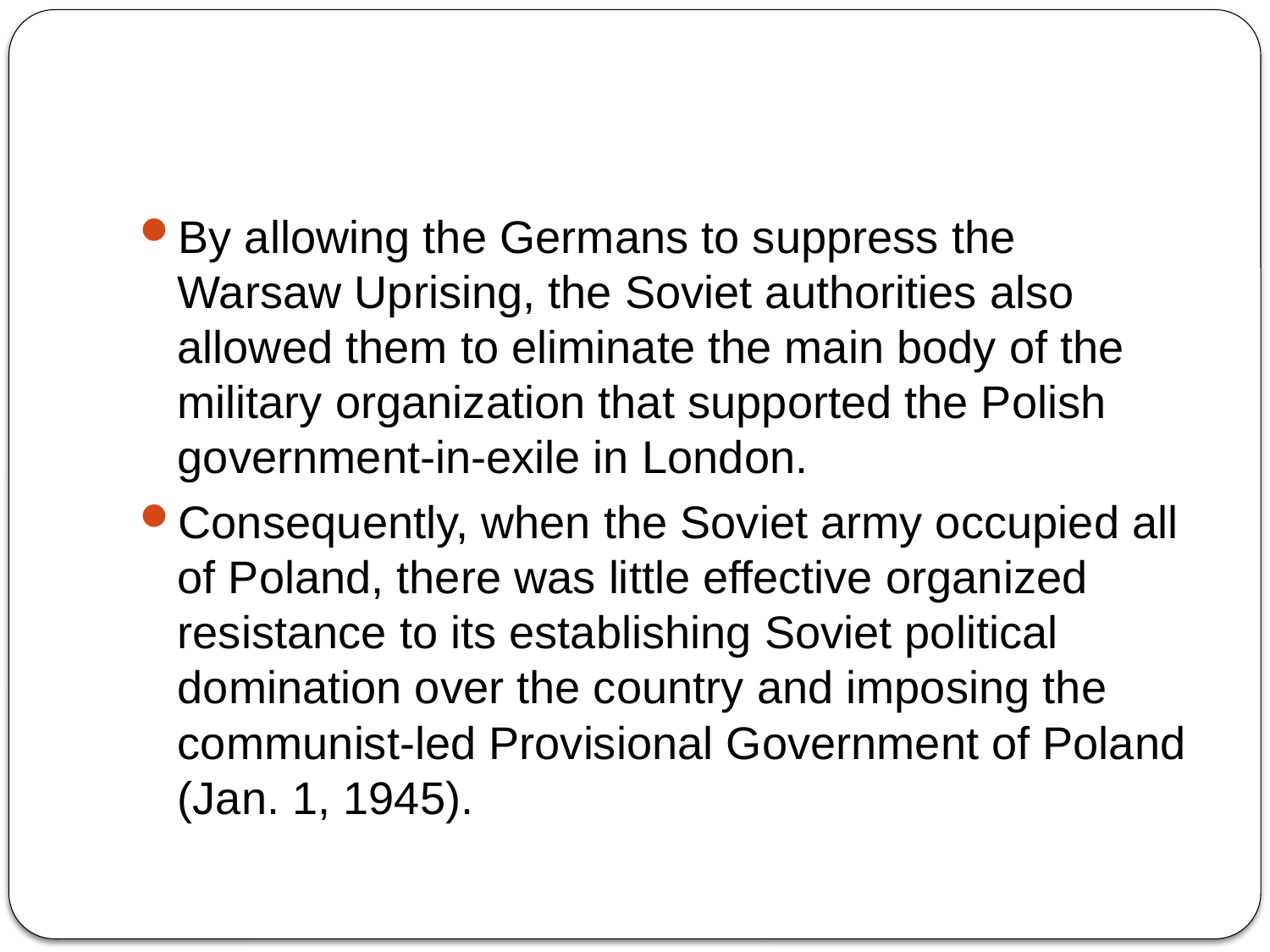

#
By allowing the Germans to suppress the Warsaw Uprising, the Soviet authorities also allowed them to eliminate the main body of the military organization that supported the Polish government-in-exile in London.
Consequently, when the Soviet army occupied all of Poland, there was little effective organized resistance to its establishing Soviet political domination over the country and imposing the communist-led Provisional Government of Poland (Jan. 1, 1945).